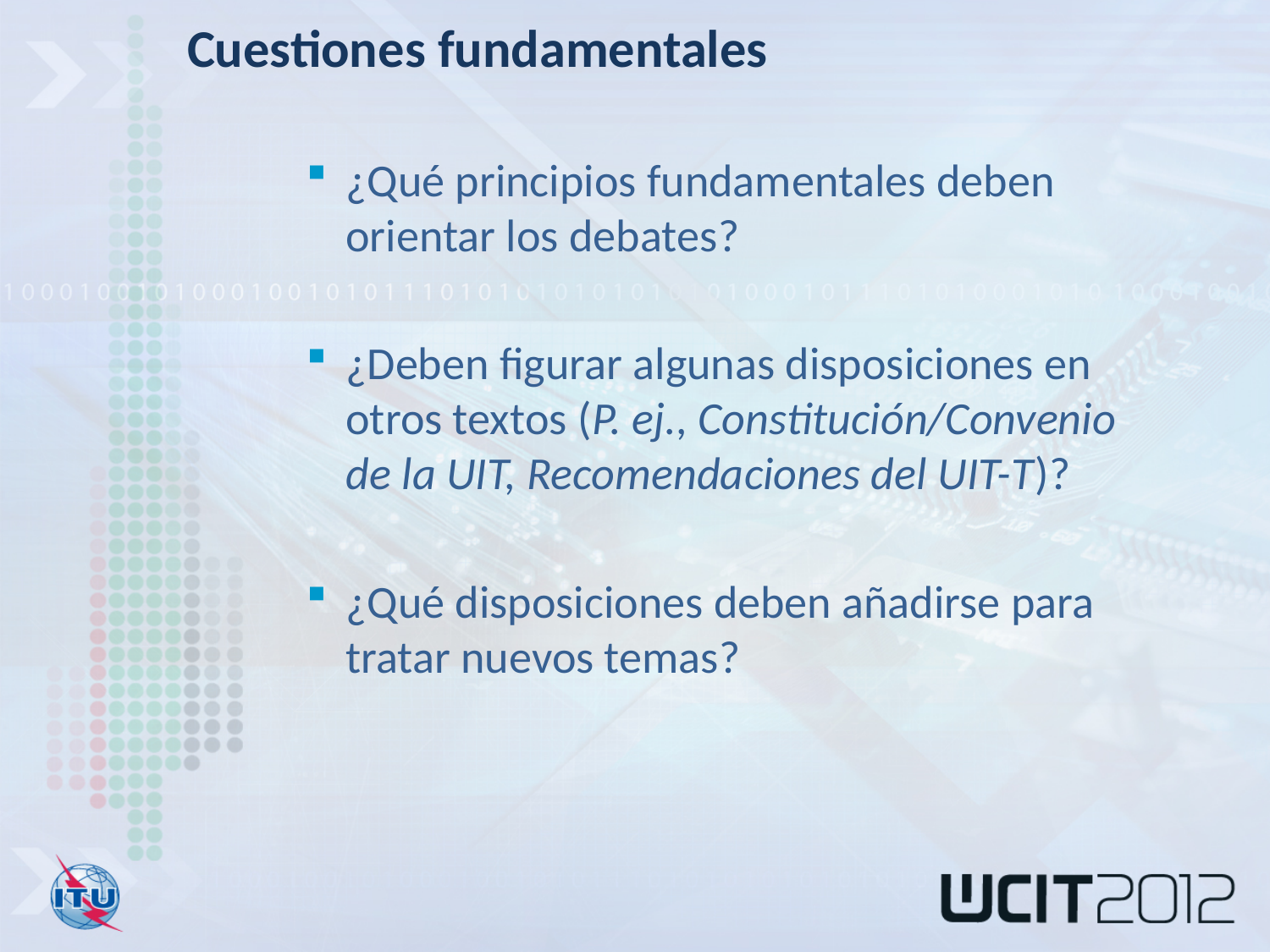

Cuestiones fundamentales
¿Qué principios fundamentales deben orientar los debates?

¿Deben figurar algunas disposiciones en otros textos (P. ej., Constitución/Convenio de la UIT, Recomendaciones del UIT-T)?

¿Qué disposiciones deben añadirse para tratar nuevos temas?